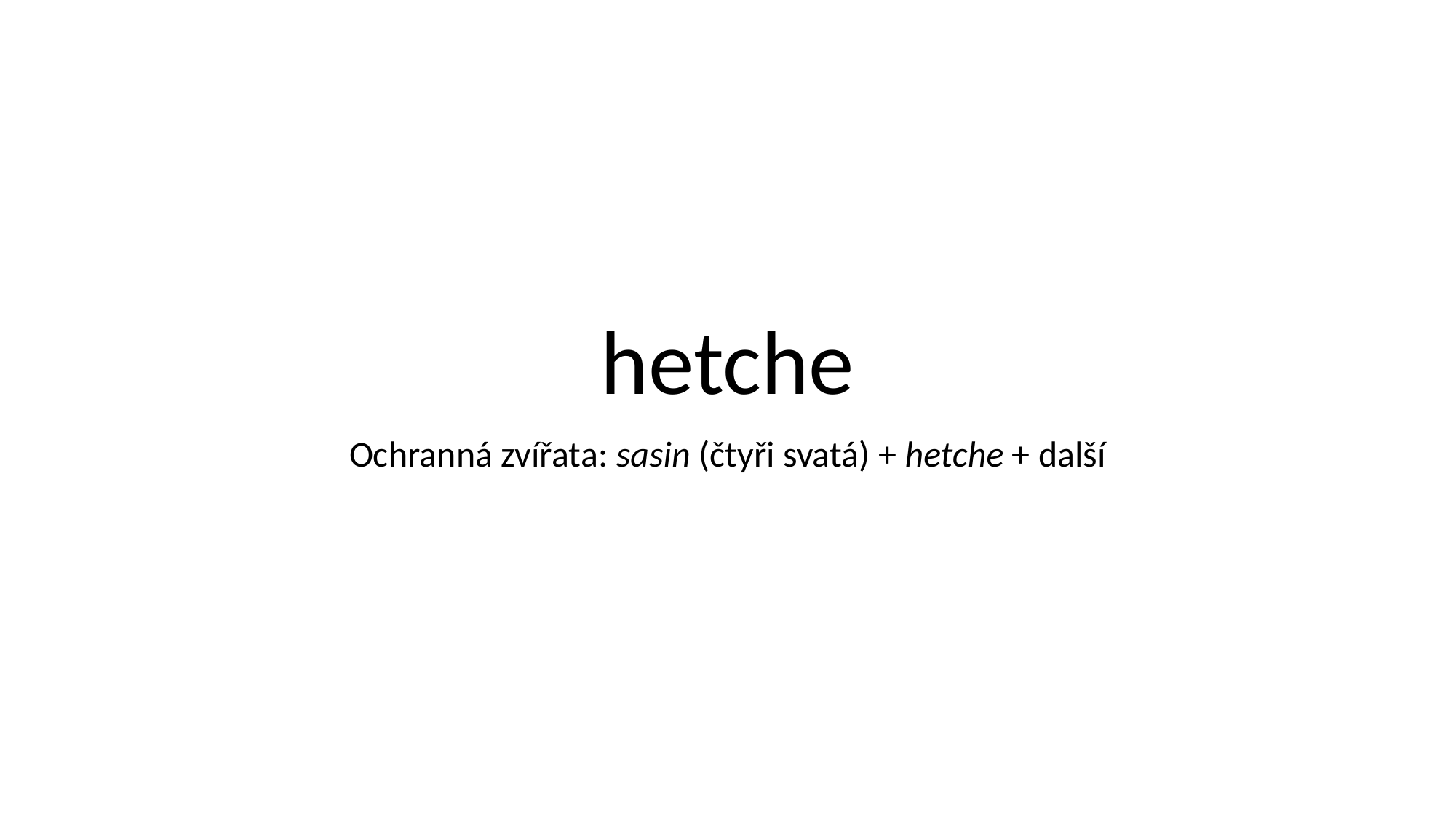

# hetche
Ochranná zvířata: sasin (čtyři svatá) + hetche + další